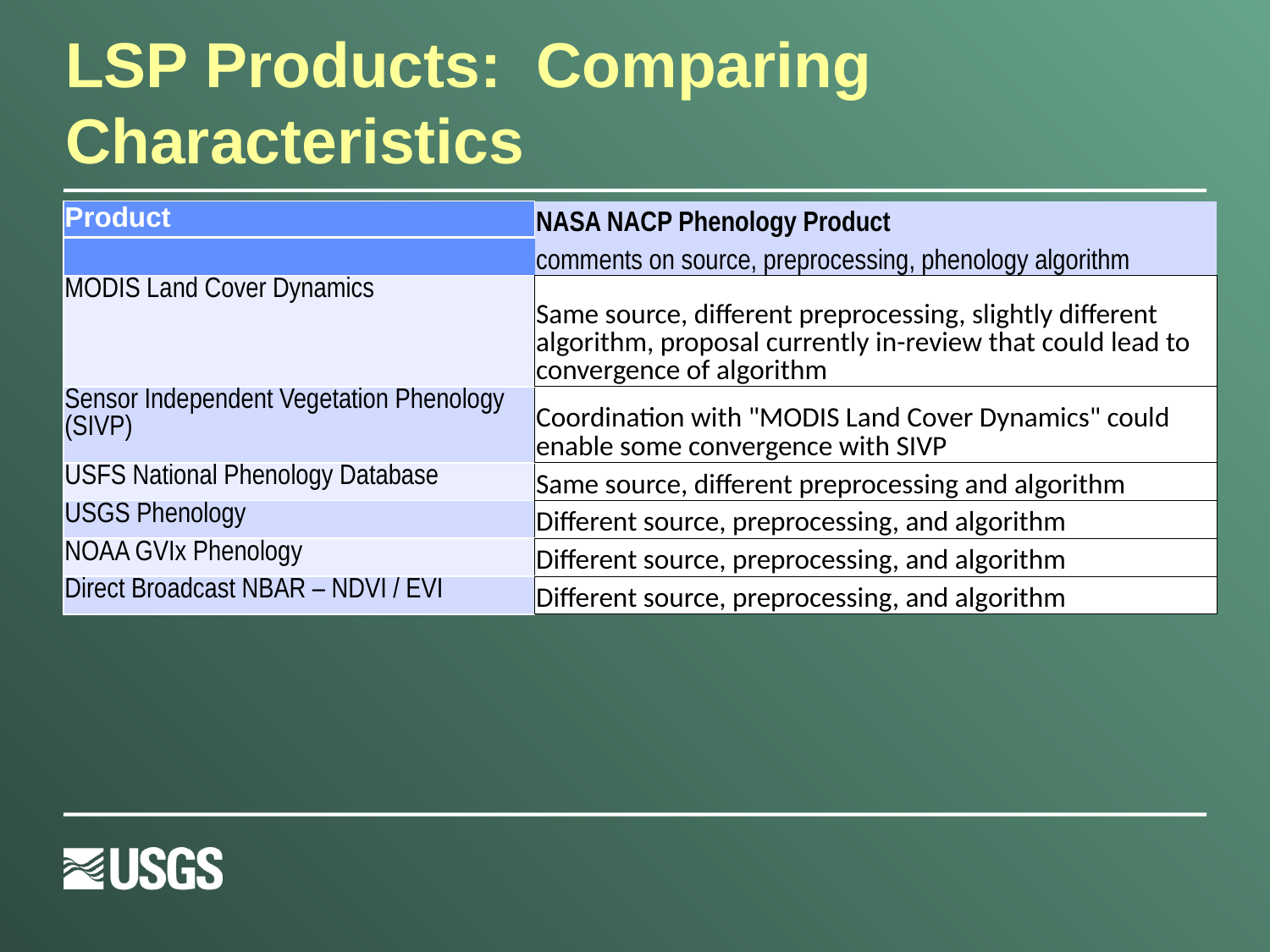

# LSP Products:  Comparing Characteristics
| Product | NASA NACP Phenology Product |
| --- | --- |
|  | comments on source, preprocessing, phenology algorithm |
| MODIS Land Cover Dynamics | Same source, different preprocessing, slightly different algorithm, proposal currently in-review that could lead to convergence of algorithm |
| Sensor Independent Vegetation Phenology (SIVP) | Coordination with "MODIS Land Cover Dynamics" could enable some convergence with SIVP |
| USFS National Phenology Database | Same source, different preprocessing and algorithm |
| USGS Phenology | Different source, preprocessing, and algorithm |
| NOAA GVIx Phenology | Different source, preprocessing, and algorithm |
| Direct Broadcast NBAR – NDVI / EVI | Different source, preprocessing, and algorithm |